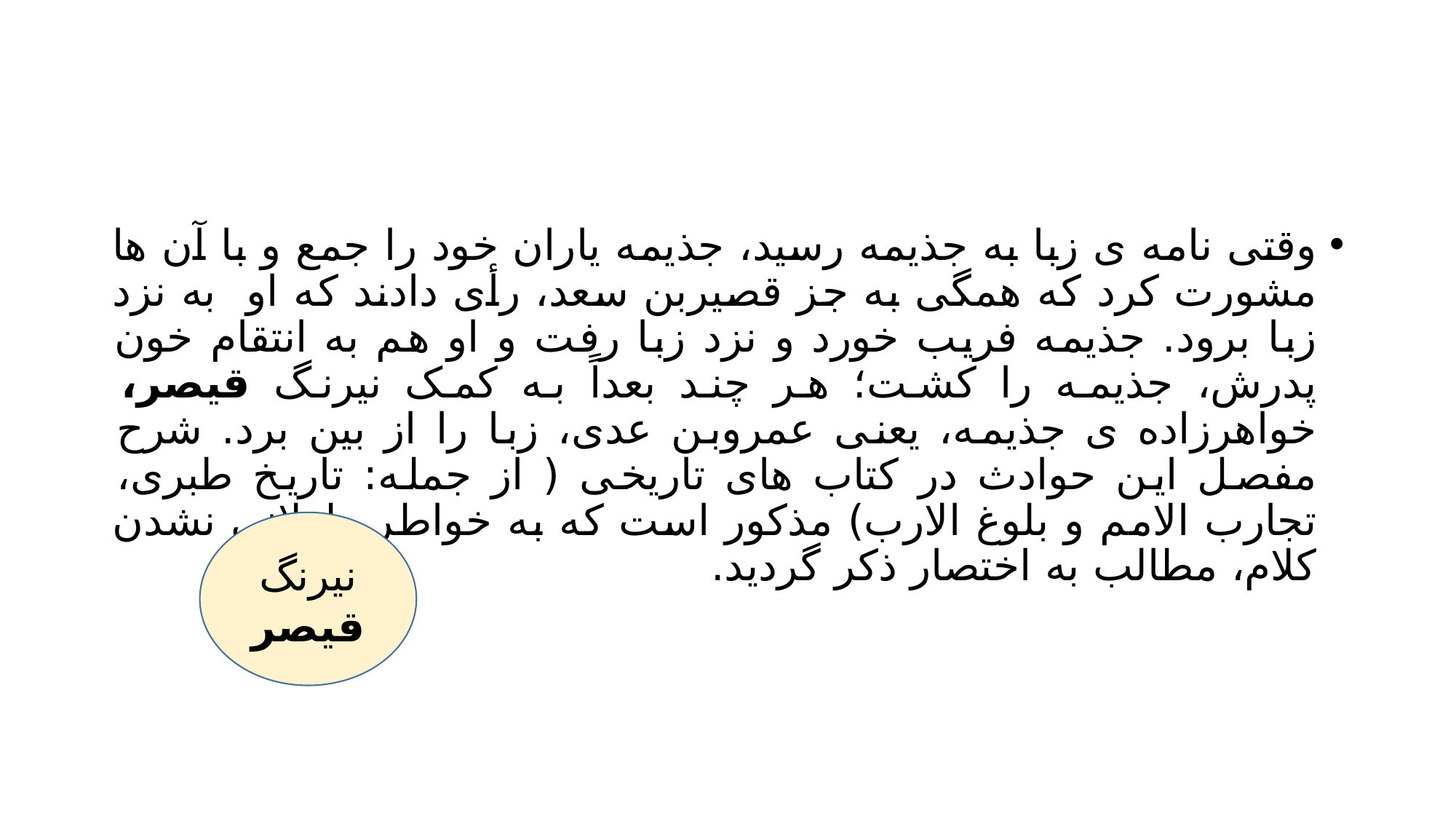

#
وقتی نامه ی زبا به جذیمه رسید، جذیمه یاران خود را جمع و با آن ها مشورت کرد که همگی به جز قصیربن سعد، رأی دادند که او  به نزد زبا برود. جذیمه فریب خورد و نزد زبا رفت و او هم به انتقام خون پدرش، جذیمه را کشت؛ هر چند بعداً به کمک نیرنگ قیصر، خواهرزاده ی جذیمه، یعنی عمروبن عدی، زبا را از بین برد. شرح مفصل این حوادث در کتاب های تاریخی ( از جمله: تاریخ طبری، تجارب الامم و بلوغ الارب) مذکور است که به خواطر طولانی نشدن کلام، مطالب به اختصار ذکر گردید.
نیرنگ قیصر